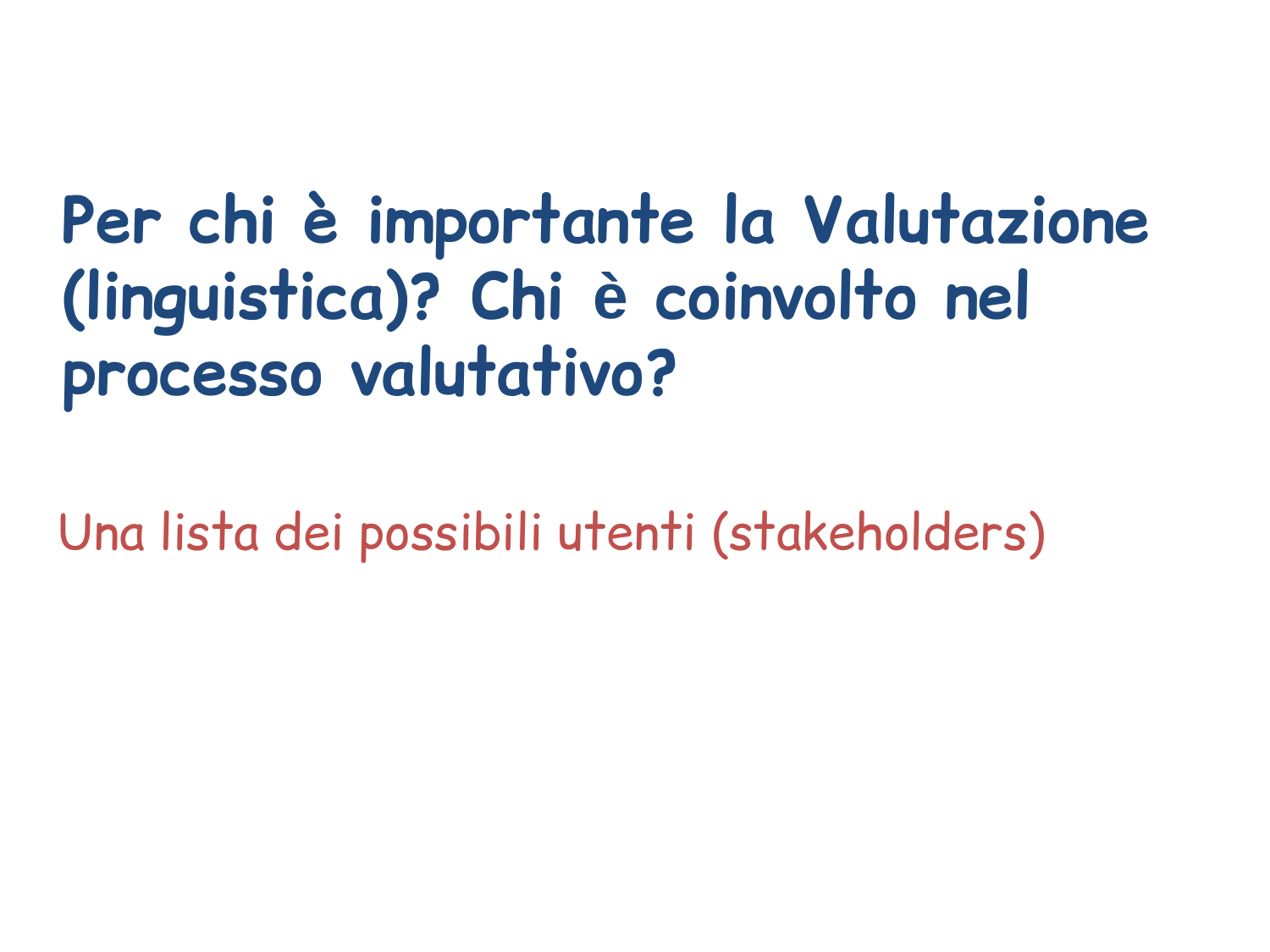

Per chi è importante la Valutazione (linguistica)? Chi è coinvolto nel processo valutativo?

Una lista dei possibili utenti (stakeholders)